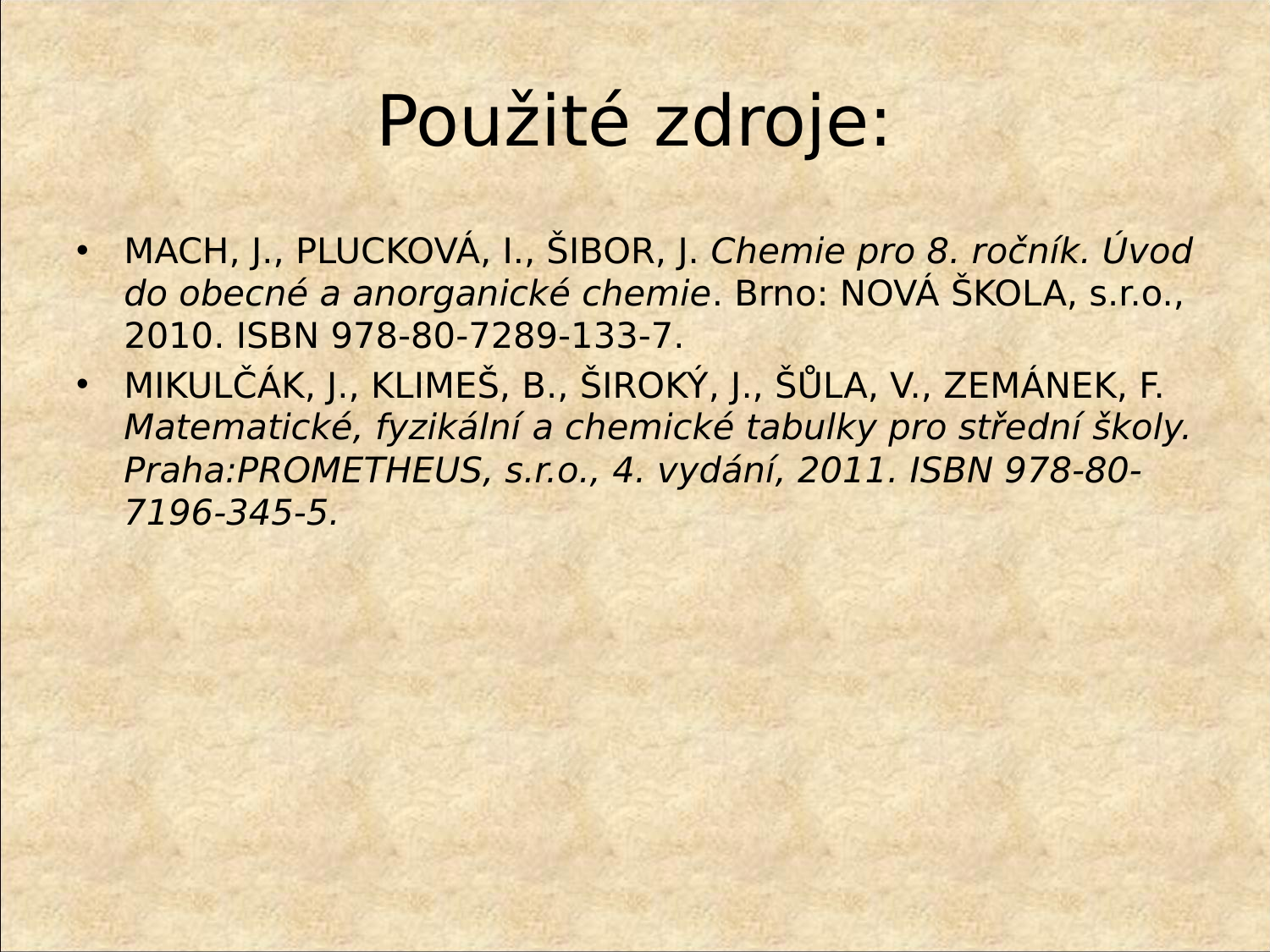

# Použité zdroje:
MACH, J., PLUCKOVÁ, I., ŠIBOR, J. Chemie pro 8. ročník. Úvod do obecné a anorganické chemie. Brno: NOVÁ ŠKOLA, s.r.o., 2010. ISBN 978-80-7289-133-7.
MIKULČÁK, J., KLIMEŠ, B., ŠIROKÝ, J., ŠŮLA, V., ZEMÁNEK, F. Matematické, fyzikální a chemické tabulky pro střední školy. Praha:PROMETHEUS, s.r.o., 4. vydání, 2011. ISBN 978-80-7196-345-5.